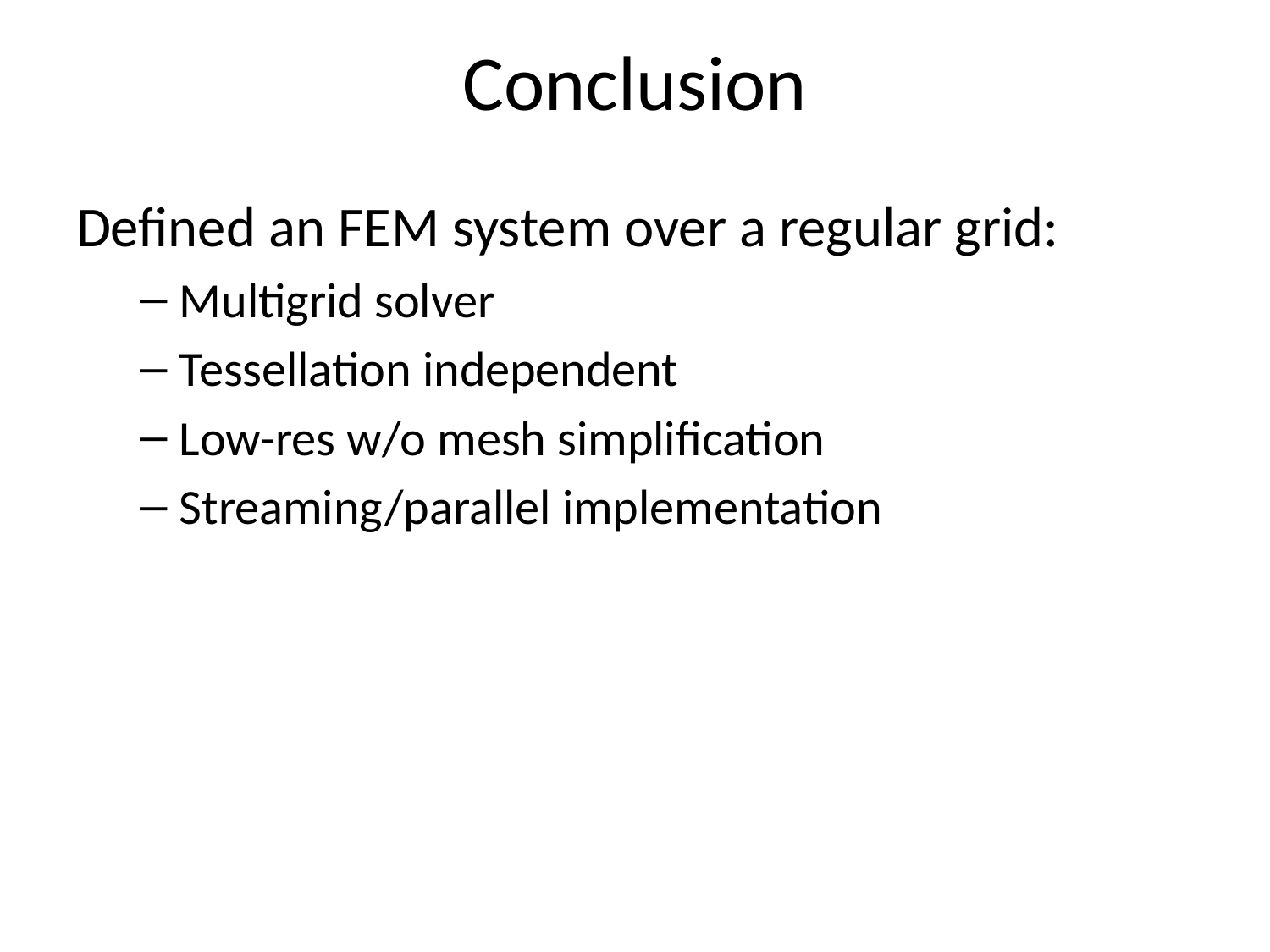

# Conclusion
Defined an FEM system over a regular grid:
Multigrid solver
Tessellation independent
Low-res w/o mesh simplification
Streaming/parallel implementation